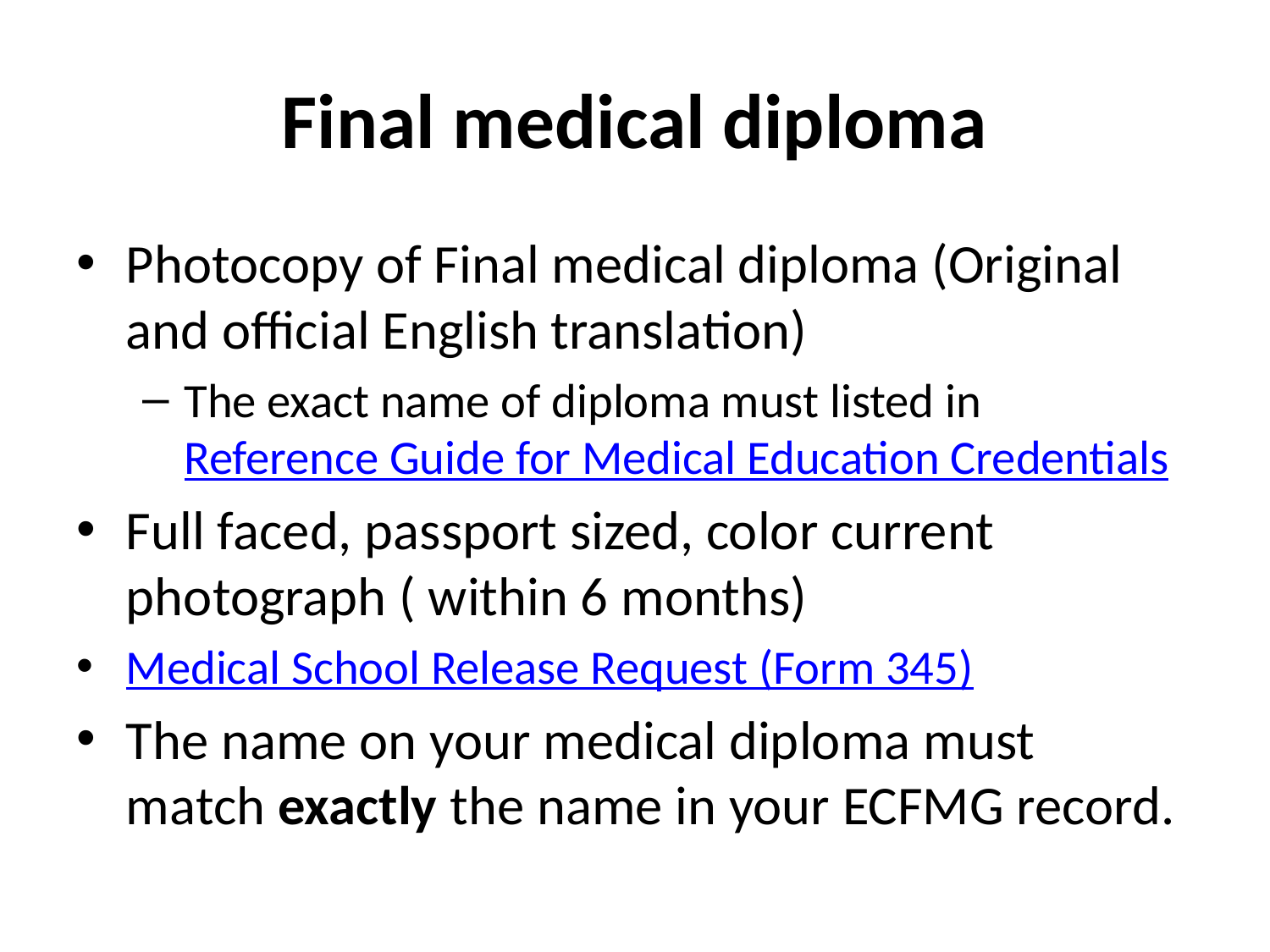

# Final medical diploma
Photocopy of Final medical diploma (Original and official English translation)
The exact name of diploma must listed in Reference Guide for Medical Education Credentials
Full faced, passport sized, color current photograph ( within 6 months)
Medical School Release Request (Form 345)
The name on your medical diploma must match exactly the name in your ECFMG record.